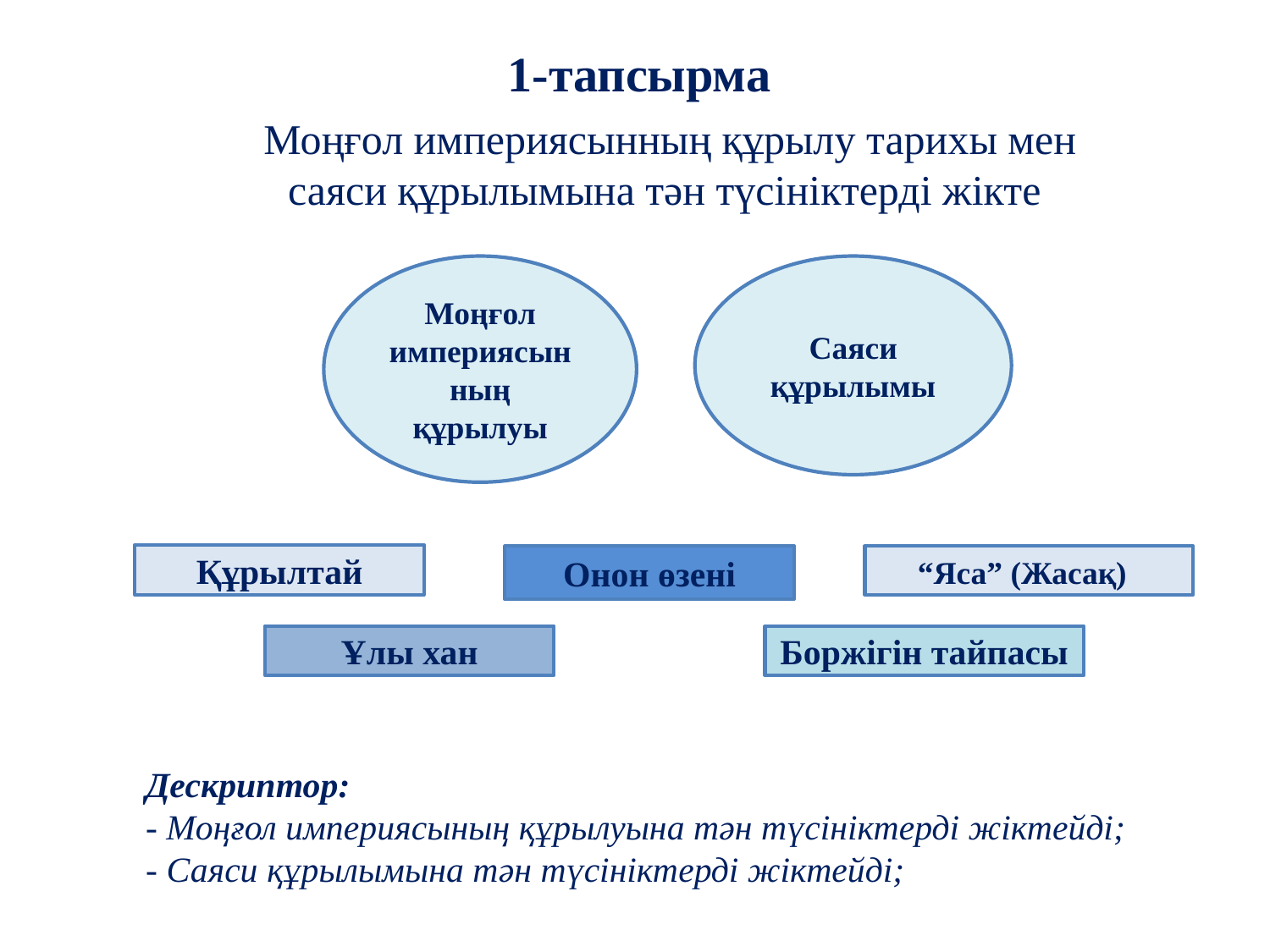

1-тапсырма
Моңғол империясынның құрылу тарихы мен саяси құрылымына тән түсініктерді жікте
Моңғол империясынның құрылуы
Саяси құрылымы
Құрылтай
Онон өзені

“Яса” (Жасақ)
Ұлы хан
Боржігін тайпасы
Дескриптор:
- Моңғол империясының құрылуына тән түсініктерді жіктейді;
- Саяси құрылымына тән түсініктерді жіктейді;